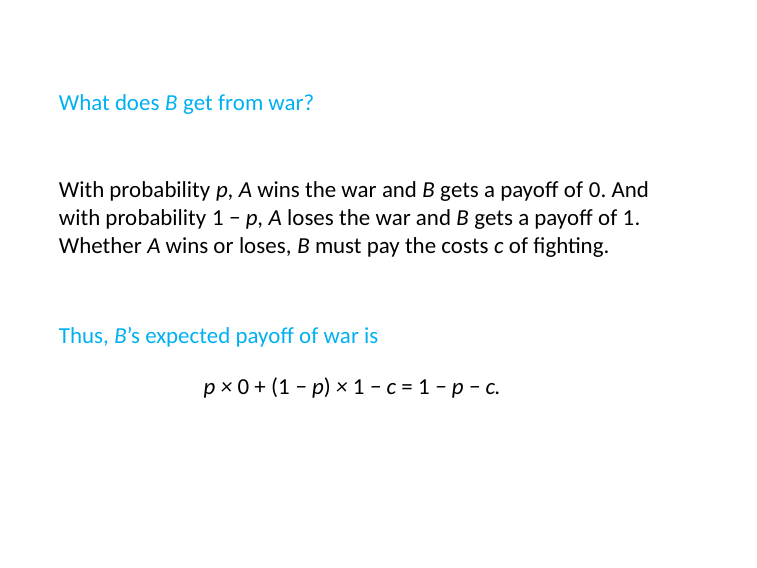

# What does B get from war?
With probability p, A wins the war and B gets a payoff of 0. And with probability 1 − p, A loses the war and B gets a payoff of 1. Whether A wins or loses, B must pay the costs c of fighting.

Thus, B’s expected payoff of war is
p × 0 + (1 − p) × 1 − c = 1 − p − c.